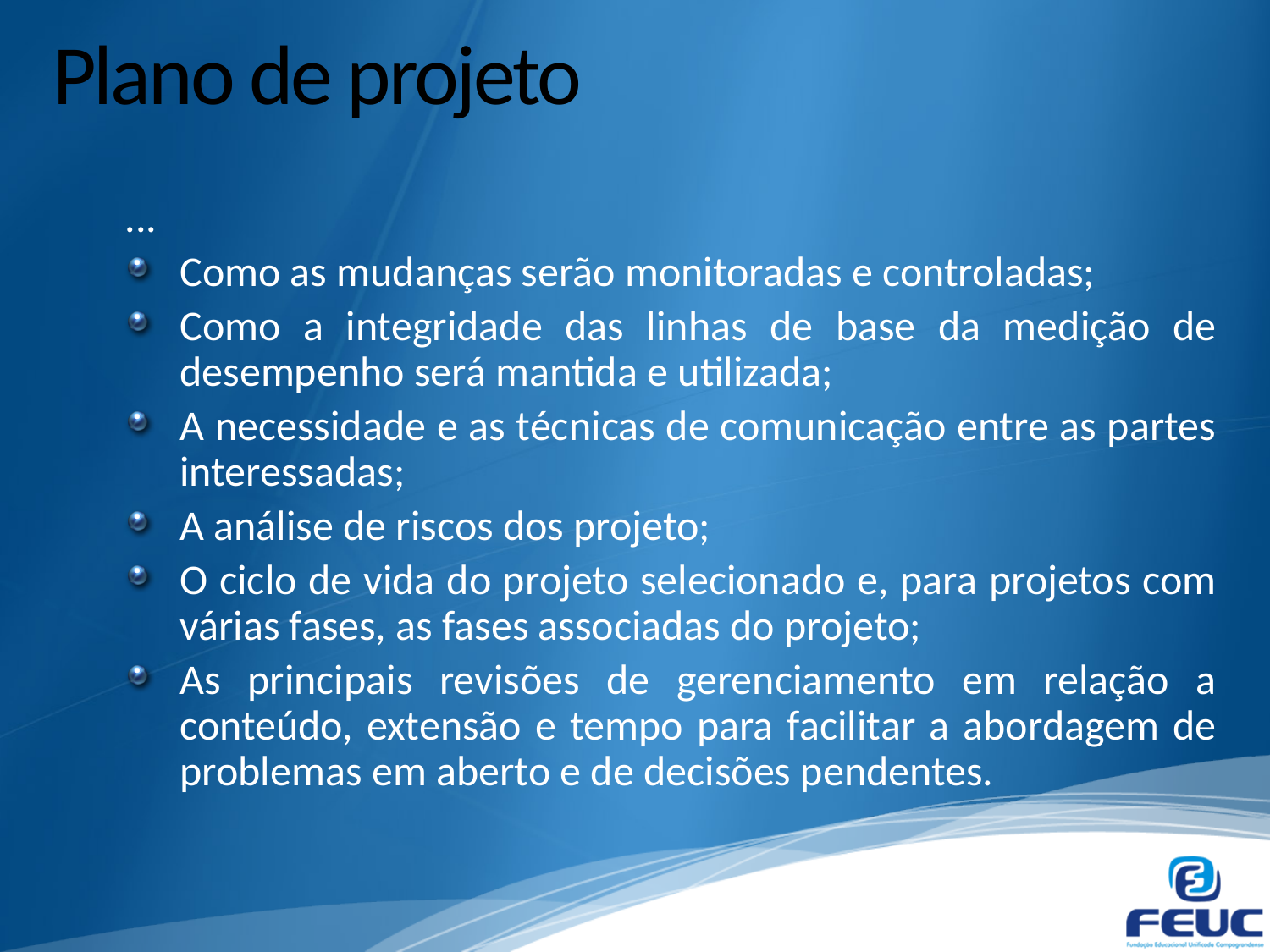

# Plano de projeto
...
Como as mudanças serão monitoradas e controladas;
Como a integridade das linhas de base da medição de desempenho será mantida e utilizada;
A necessidade e as técnicas de comunicação entre as partes interessadas;
A análise de riscos dos projeto;
O ciclo de vida do projeto selecionado e, para projetos com várias fases, as fases associadas do projeto;
As principais revisões de gerenciamento em relação a conteúdo, extensão e tempo para facilitar a abordagem de problemas em aberto e de decisões pendentes.